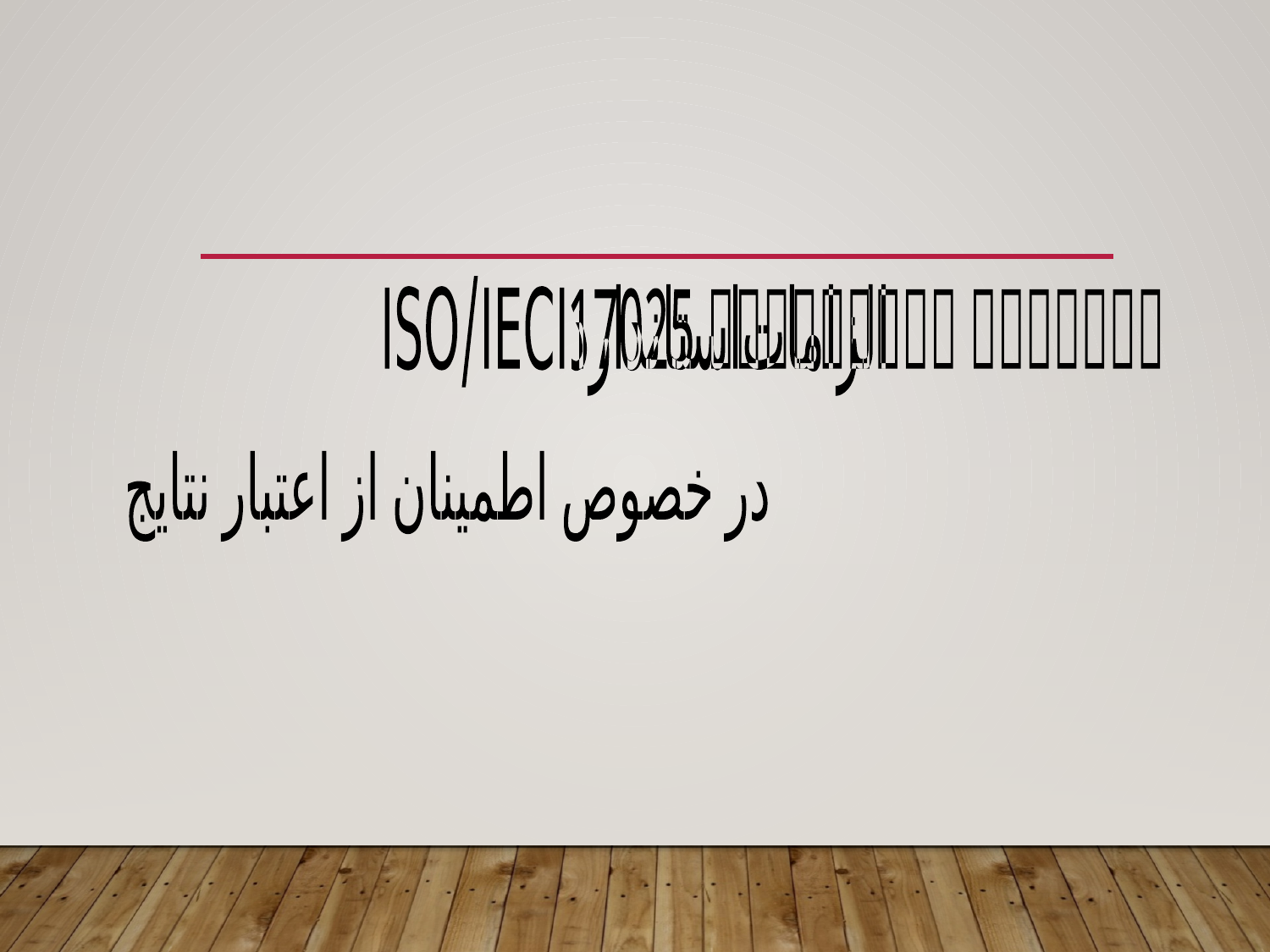

الزامات استاندارد ISO/IEC 17025
در خصوص اطمینان از اعتبار نتايج